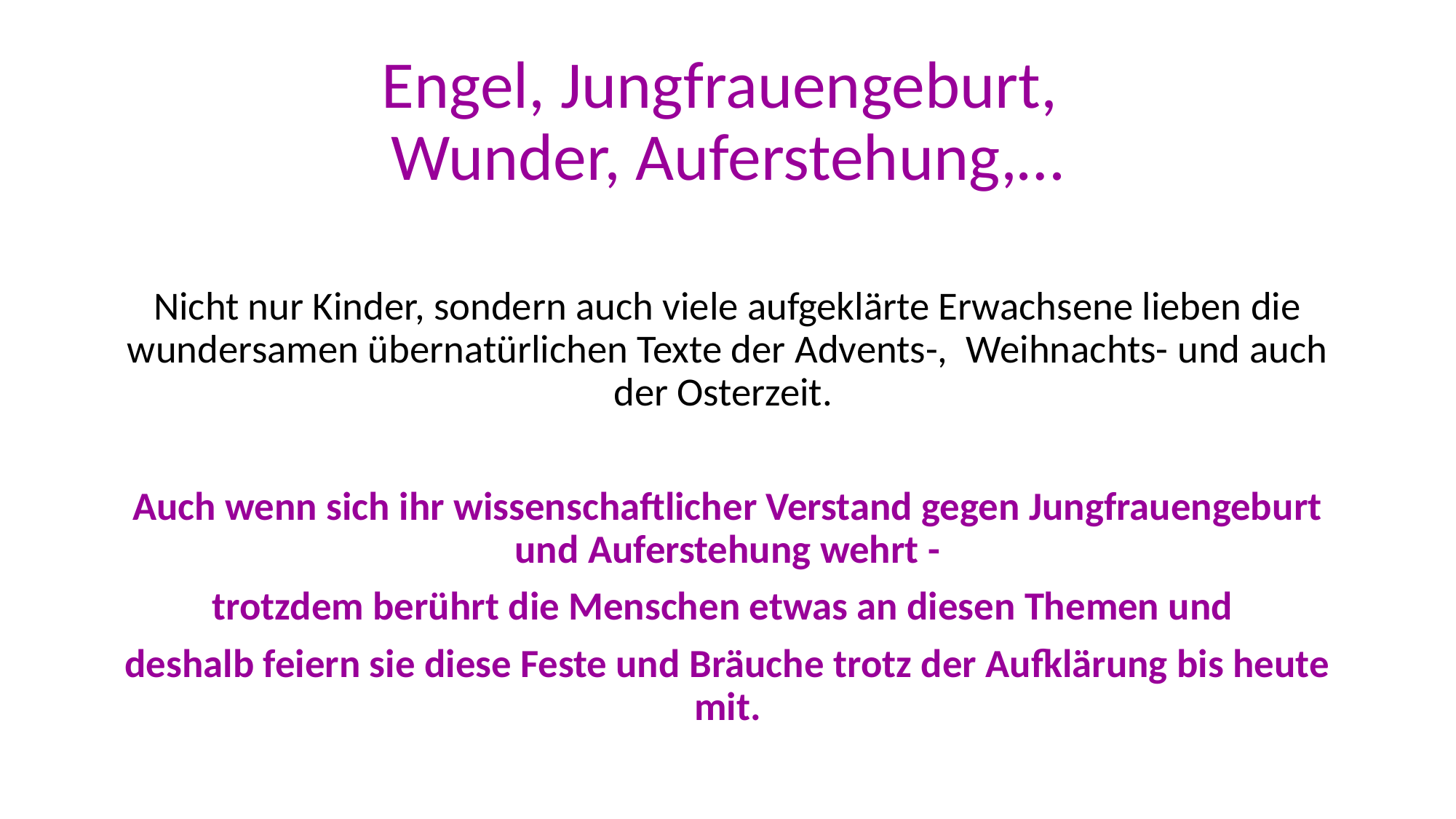

# Engel, Jungfrauengeburt, Wunder, Auferstehung,…

Nicht nur Kinder, sondern auch viele aufgeklärte Erwachsene lieben die wundersamen übernatürlichen Texte der Advents-,  Weihnachts- und auch der Osterzeit.

Auch wenn sich ihr wissenschaftlicher Verstand gegen Jungfrauengeburt und Auferstehung wehrt -
trotzdem berührt die Menschen etwas an diesen Themen und
deshalb feiern sie diese Feste und Bräuche trotz der Aufklärung bis heute mit.